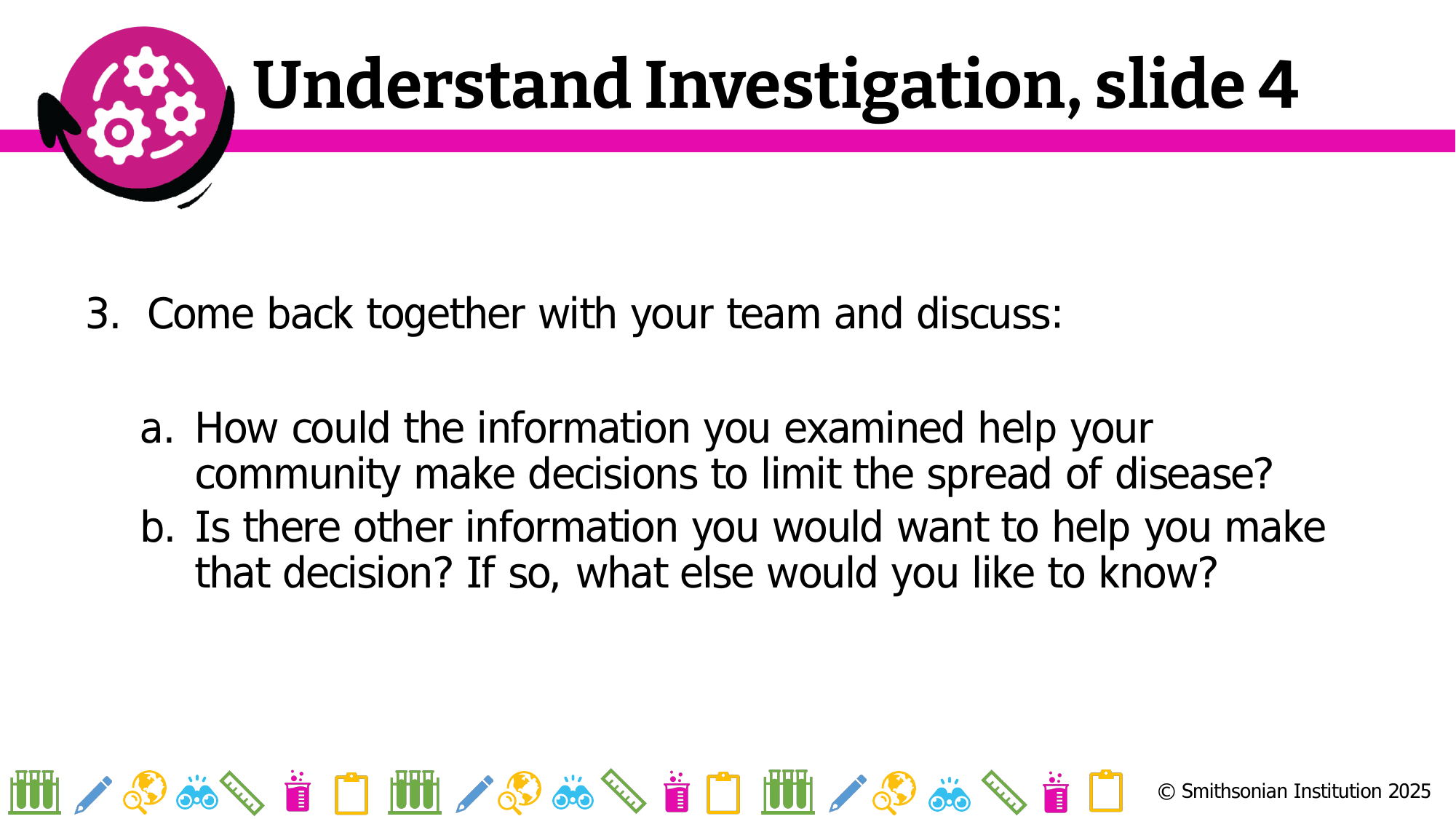

# Understand Investigation, slide 4
Come back together with your team and discuss:

How could the information you examined help your community make decisions to limit the spread of disease?
Is there other information you would want to help you make that decision? If so, what else would you like to know?